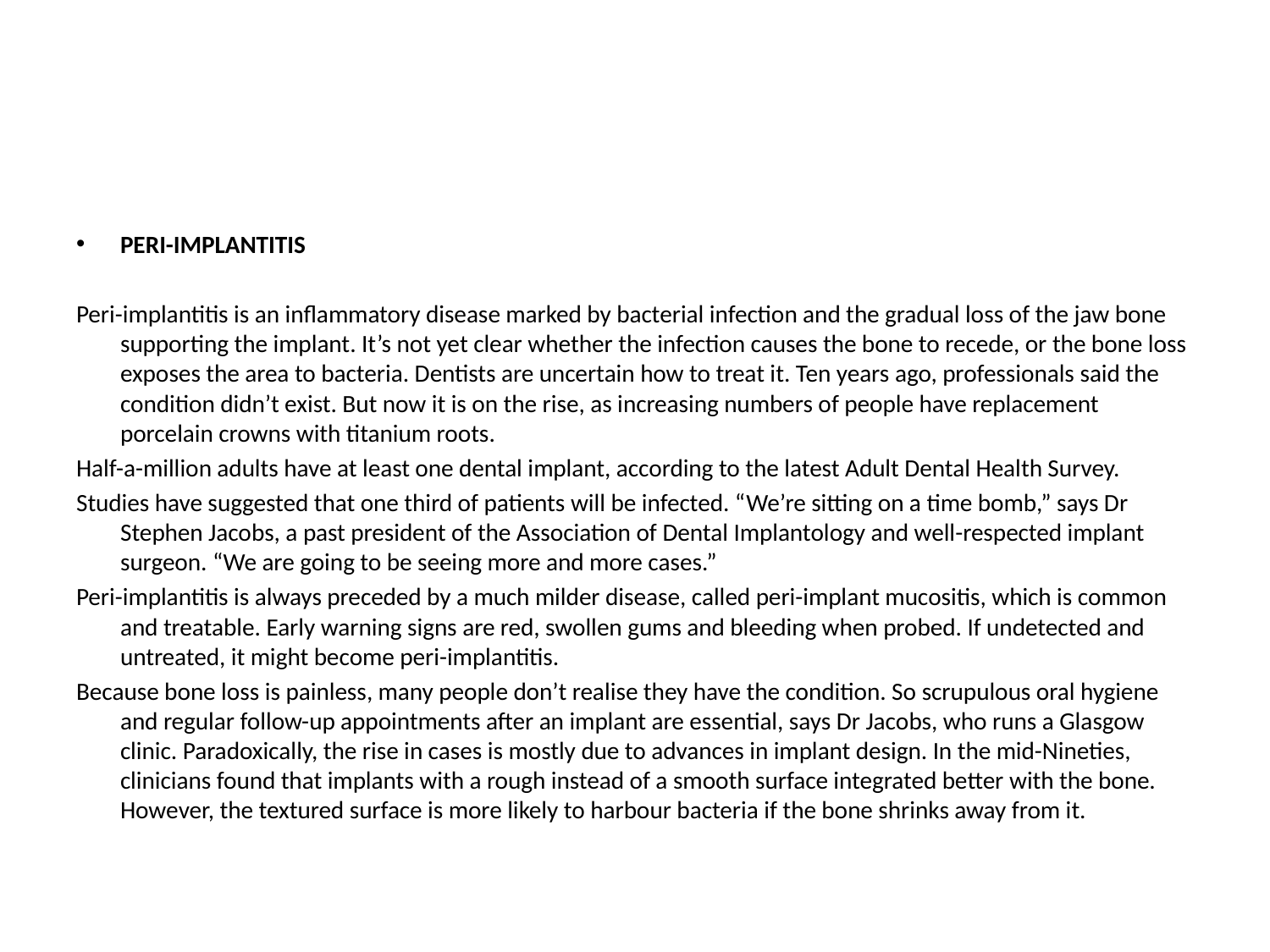

#
peri-implantitis

Peri-implantitis is an inflammatory disease marked by bacterial infection and the gradual loss of the jaw bone supporting the implant. It’s not yet clear whether the infection causes the bone to recede, or the bone loss exposes the area to bacteria. Dentists are uncertain how to treat it. Ten years ago, professionals said the condition didn’t exist. But now it is on the rise, as increasing numbers of people have replacement porcelain crowns with titanium roots.
Half-a-million adults have at least one dental implant, according to the latest Adult Dental Health Survey.
Studies have suggested that one third of patients will be infected. “We’re sitting on a time bomb,” says Dr Stephen Jacobs, a past president of the Association of Dental Implantology and well-respected implant surgeon. “We are going to be seeing more and more cases.”
Peri-implantitis is always preceded by a much milder disease, called peri-implant mucositis, which is common and treatable. Early warning signs are red, swollen gums and bleeding when probed. If undetected and untreated, it might become peri-implantitis.
Because bone loss is painless, many people don’t realise they have the condition. So scrupulous oral hygiene and regular follow-up appointments after an implant are essential, says Dr Jacobs, who runs a Glasgow clinic. Paradoxically, the rise in cases is mostly due to advances in implant design. In the mid-Nineties, clinicians found that implants with a rough instead of a smooth surface integrated better with the bone. However, the textured surface is more likely to harbour bacteria if the bone shrinks away from it.